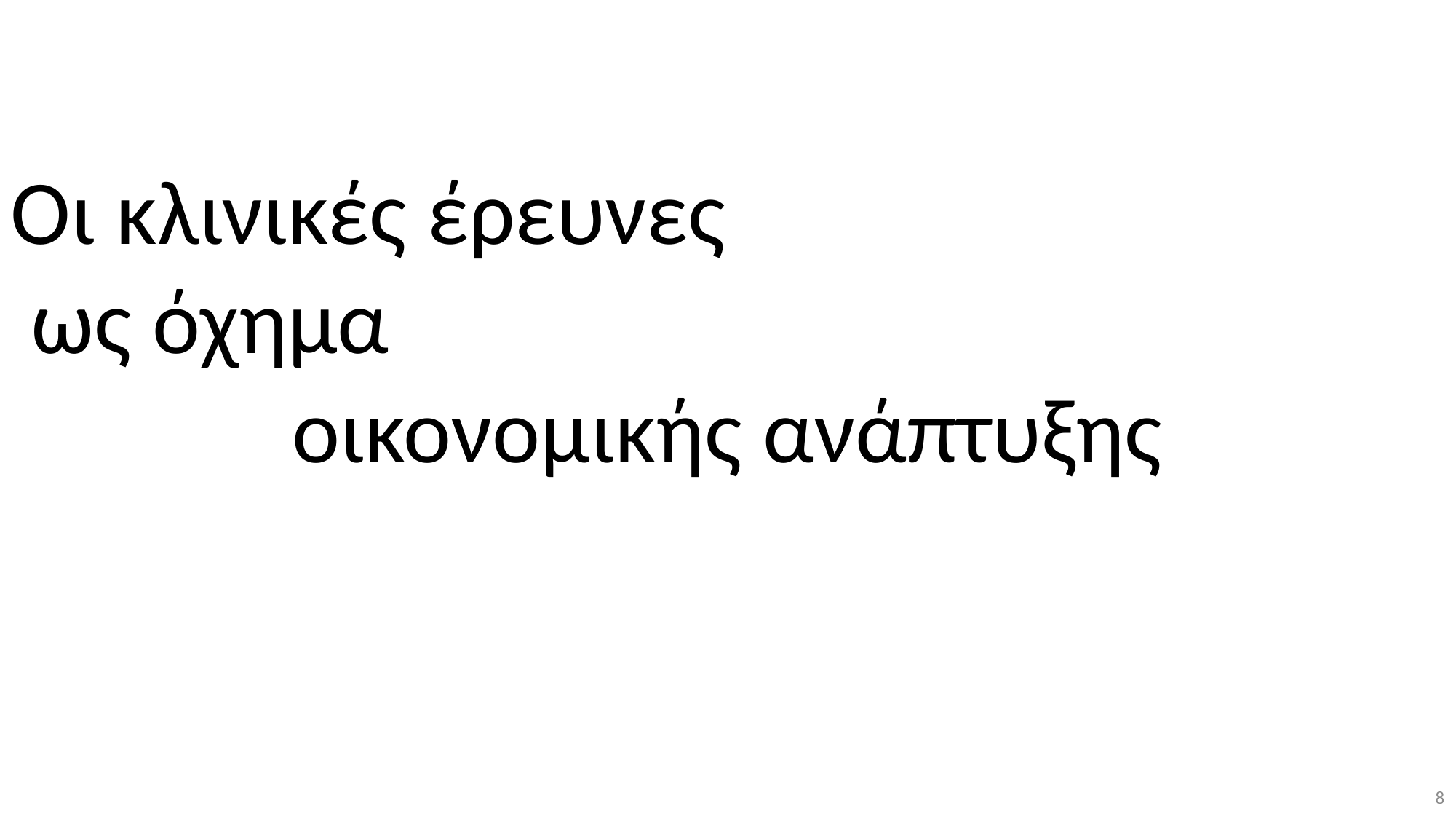

Οι κλινικές έρευνες
 ως όχημα
οικονομικής ανάπτυξης

8